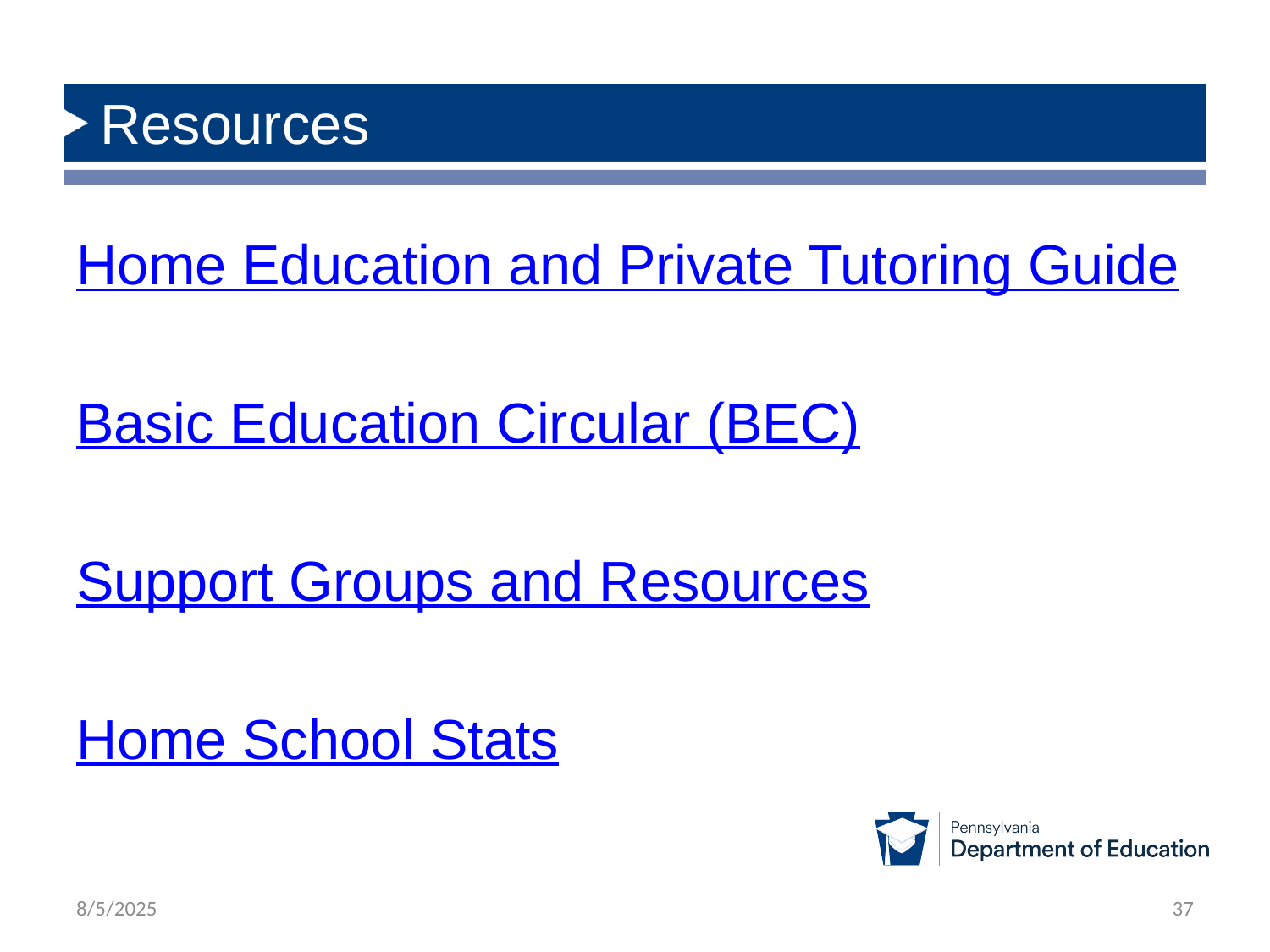

# Resources
Home Education and Private Tutoring Guide

Basic Education Circular (BEC)

Support Groups and Resources

Home School Stats

8/5/2025
37